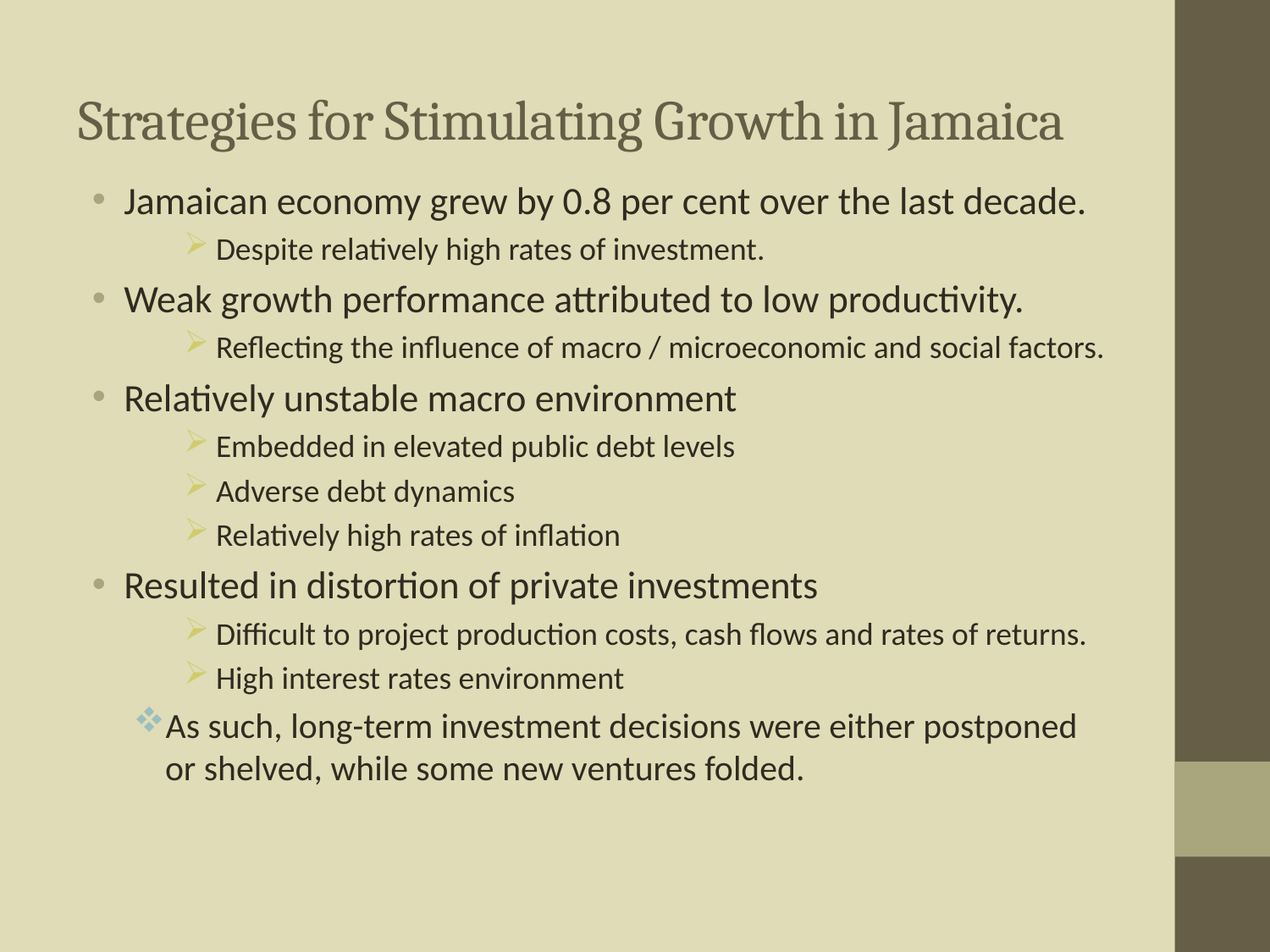

# Strategies for Stimulating Growth in Jamaica
Jamaican economy grew by 0.8 per cent over the last decade.
Despite relatively high rates of investment.
Weak growth performance attributed to low productivity.
Reflecting the influence of macro / microeconomic and social factors.
Relatively unstable macro environment
Embedded in elevated public debt levels
Adverse debt dynamics
Relatively high rates of inflation
Resulted in distortion of private investments
Difficult to project production costs, cash flows and rates of returns.
High interest rates environment
As such, long-term investment decisions were either postponed or shelved, while some new ventures folded.